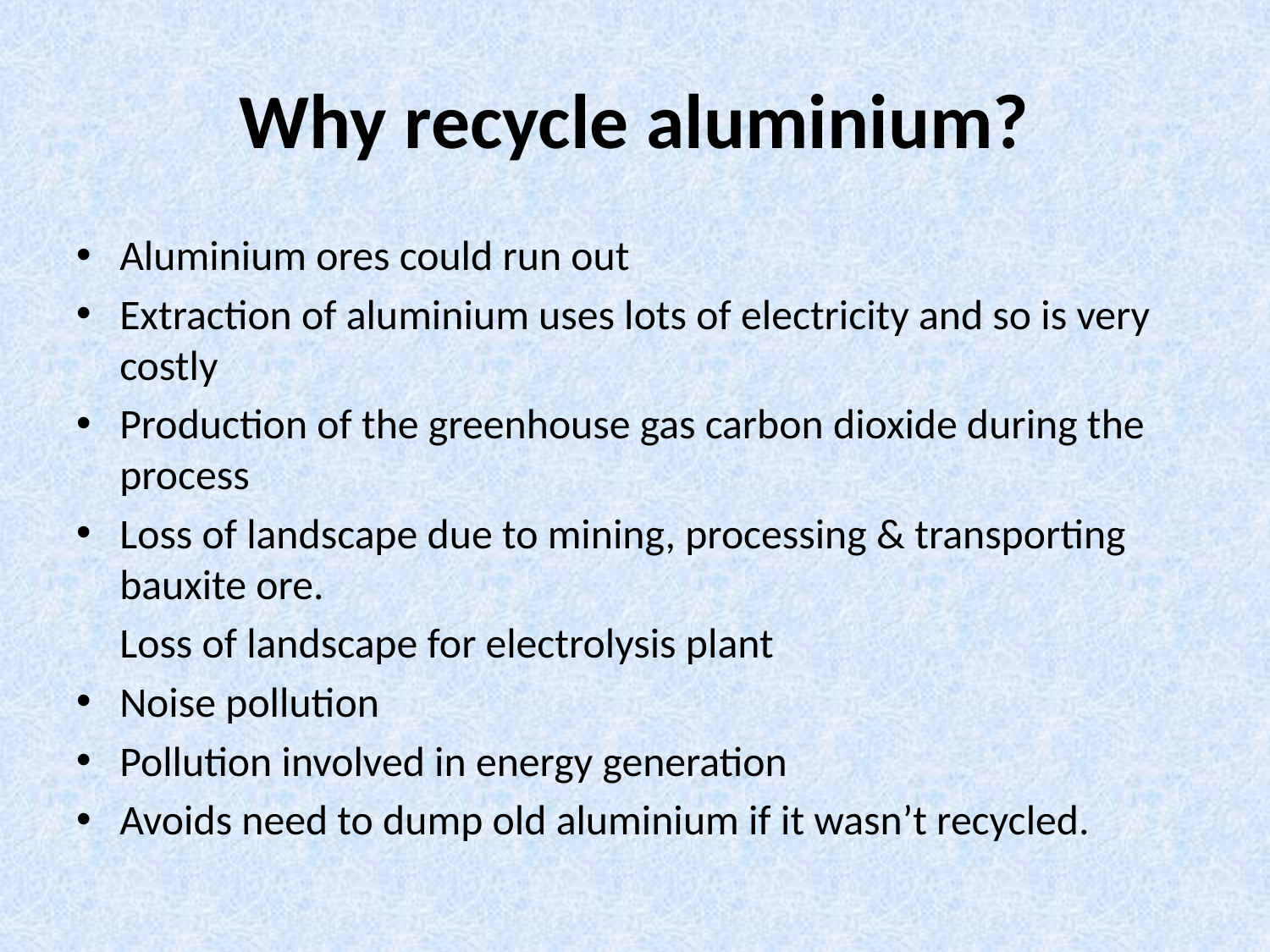

# Why recycle aluminium?
Aluminium ores could run out
Extraction of aluminium uses lots of electricity and so is very costly
Production of the greenhouse gas carbon dioxide during the process
Loss of landscape due to mining, processing & transporting bauxite ore.
	Loss of landscape for electrolysis plant
Noise pollution
Pollution involved in energy generation
Avoids need to dump old aluminium if it wasn’t recycled.